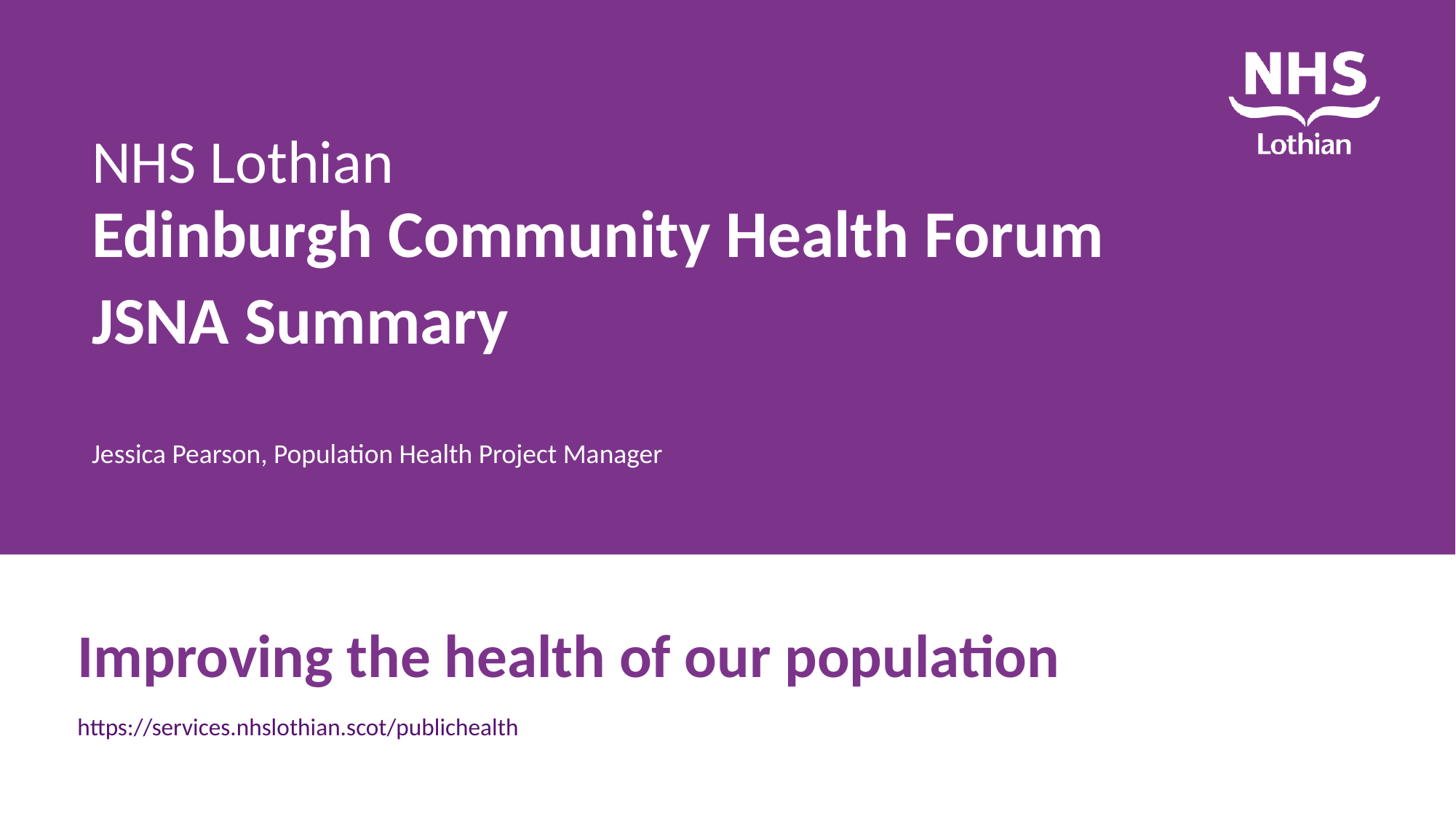

Edinburgh Community Health Forum
JSNA Summary
Jessica Pearson, Population Health Project Manager